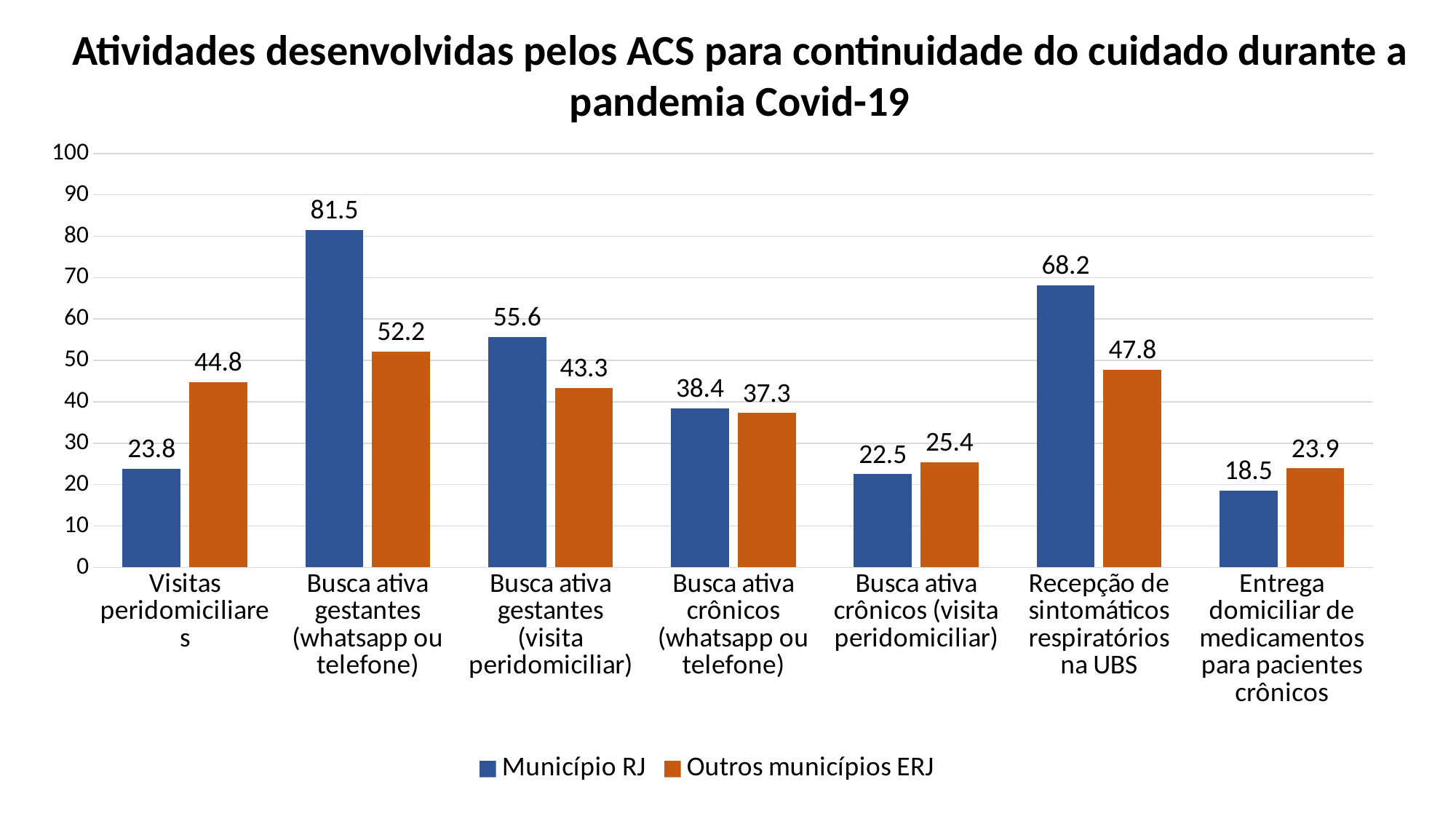

Atividades desenvolvidas pelos ACS para continuidade do cuidado durante a pandemia Covid-19

### Chart

| Category | Município RJ | Outros municípios ERJ |
|---|---|---|
| Visitas peridomiciliares | 23.8 | 44.8 |
| Busca ativa gestantes (whatsapp ou telefone) | 81.5 | 52.2 |
| Busca ativa gestantes (visita peridomiciliar) | 55.6 | 43.3 |
| Busca ativa crônicos (whatsapp ou telefone) | 38.4 | 37.3 |
| Busca ativa crônicos (visita peridomiciliar) | 22.5 | 25.4 |
| Recepção de sintomáticos respiratórios na UBS | 68.2 | 47.8 |
| Entrega domiciliar de medicamentos para pacientes crônicos | 18.5 | 23.9 |